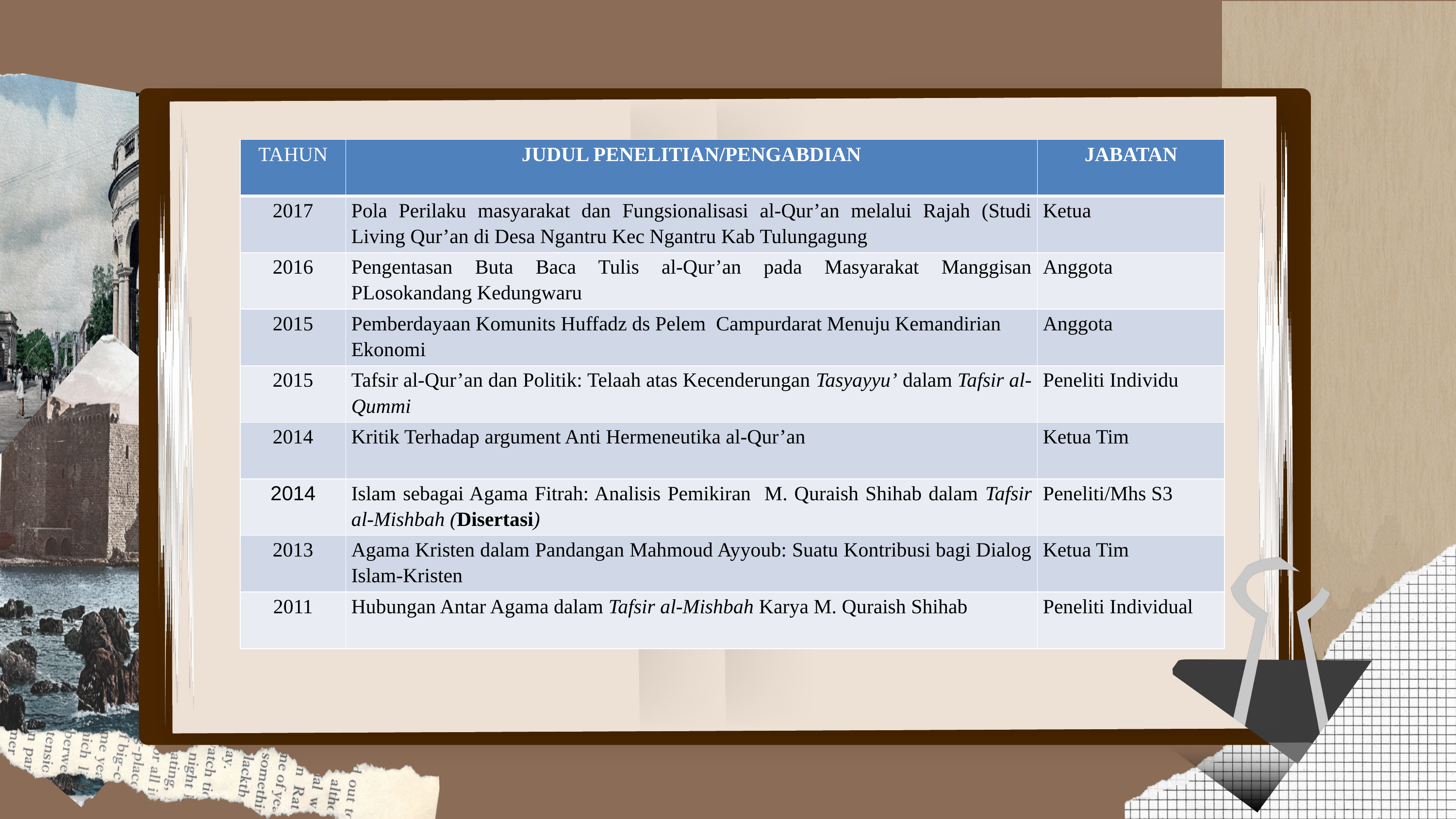

| TAHUN | JUDUL PENELITIAN/PENGABDIAN | JABATAN |
| --- | --- | --- |
| 2017 | Pola Perilaku masyarakat dan Fungsionalisasi al-Qur’an melalui Rajah (Studi Living Qur’an di Desa Ngantru Kec Ngantru Kab Tulungagung | Ketua |
| 2016 | Pengentasan Buta Baca Tulis al-Qur’an pada Masyarakat Manggisan PLosokandang Kedungwaru | Anggota |
| 2015 | Pemberdayaan Komunits Huffadz ds Pelem Campurdarat Menuju Kemandirian Ekonomi | Anggota |
| 2015 | Tafsir al-Qur’an dan Politik: Telaah atas Kecenderungan Tasyayyu’ dalam Tafsir al-Qummi | Peneliti Individu |
| 2014 | Kritik Terhadap argument Anti Hermeneutika al-Qur’an | Ketua Tim |
| 2014 | Islam sebagai Agama Fitrah: Analisis Pemikiran M. Quraish Shihab dalam Tafsir al-Mishbah (Disertasi) | Peneliti/Mhs S3 |
| 2013 | Agama Kristen dalam Pandangan Mahmoud Ayyoub: Suatu Kontribusi bagi Dialog Islam-Kristen | Ketua Tim |
| 2011 | Hubungan Antar Agama dalam Tafsir al-Mishbah Karya M. Quraish Shihab | Peneliti Individual |